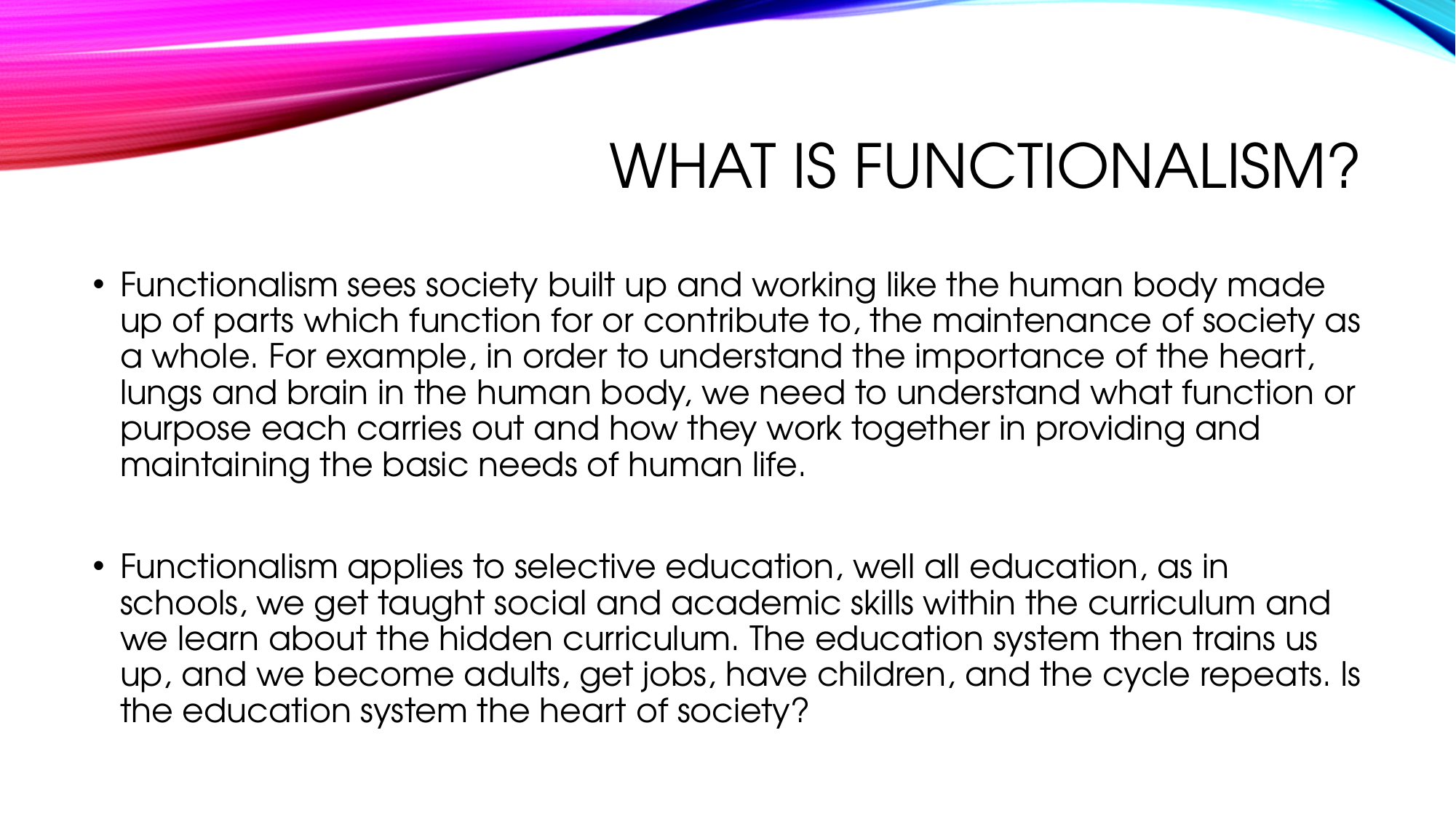

# What is functionalism?
Functionalism sees society built up and working like the human body made up of parts which function for or contribute to, the maintenance of society as a whole. For example, in order to understand the importance of the heart, lungs and brain in the human body, we need to understand what function or purpose each carries out and how they work together in providing and maintaining the basic needs of human life.

Functionalism applies to selective education, well all education, as in schools, we get taught social and academic skills within the curriculum and we learn about the hidden curriculum. The education system then trains us up, and we become adults, get jobs, have children, and the cycle repeats. Is the education system the heart of society?